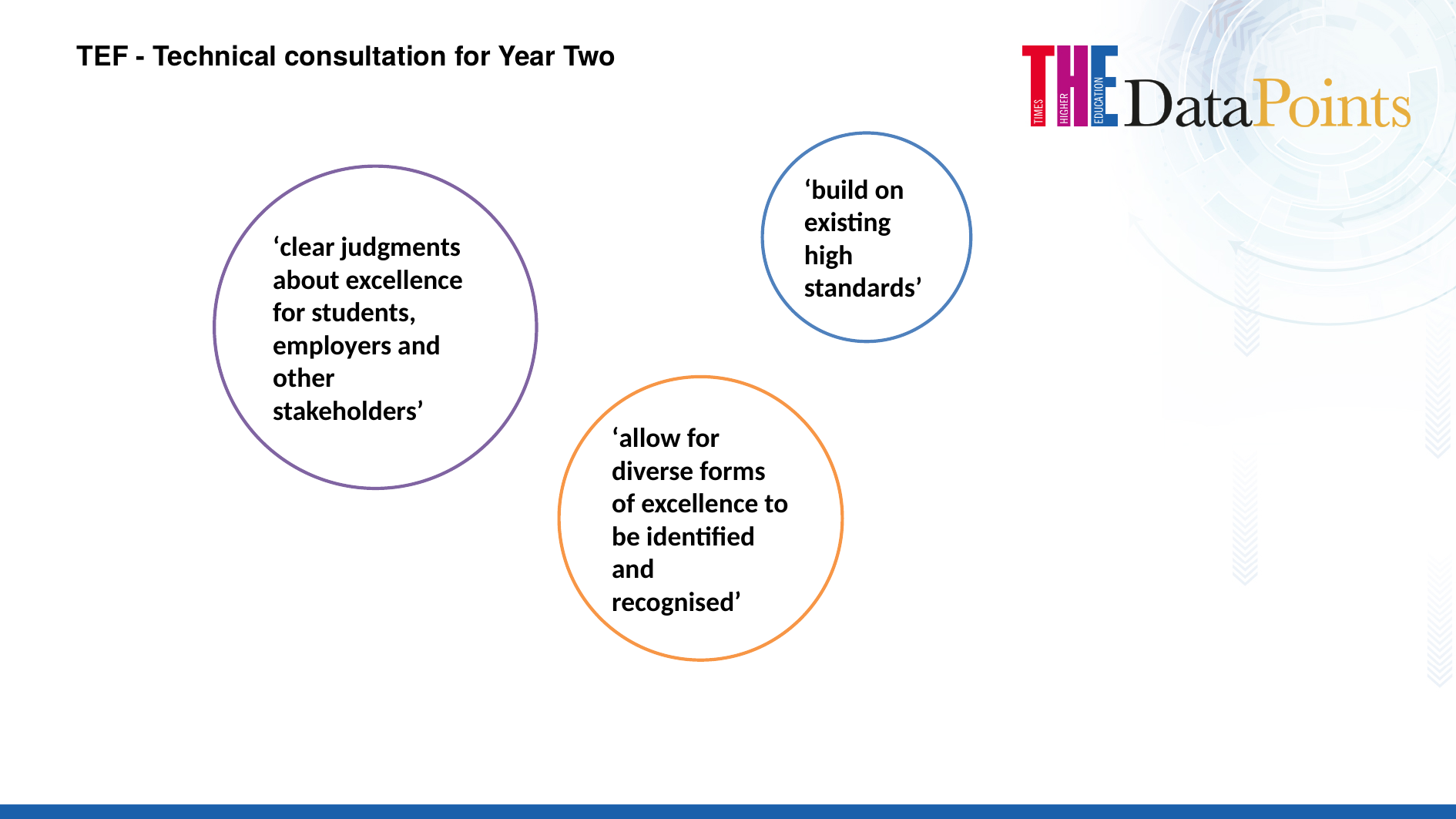

TEF - Technical consultation for Year Two
‘build on existing high standards’
‘clear judgments about excellence for students, employers and other stakeholders’
‘allow for diverse forms of excellence to be identified and recognised’